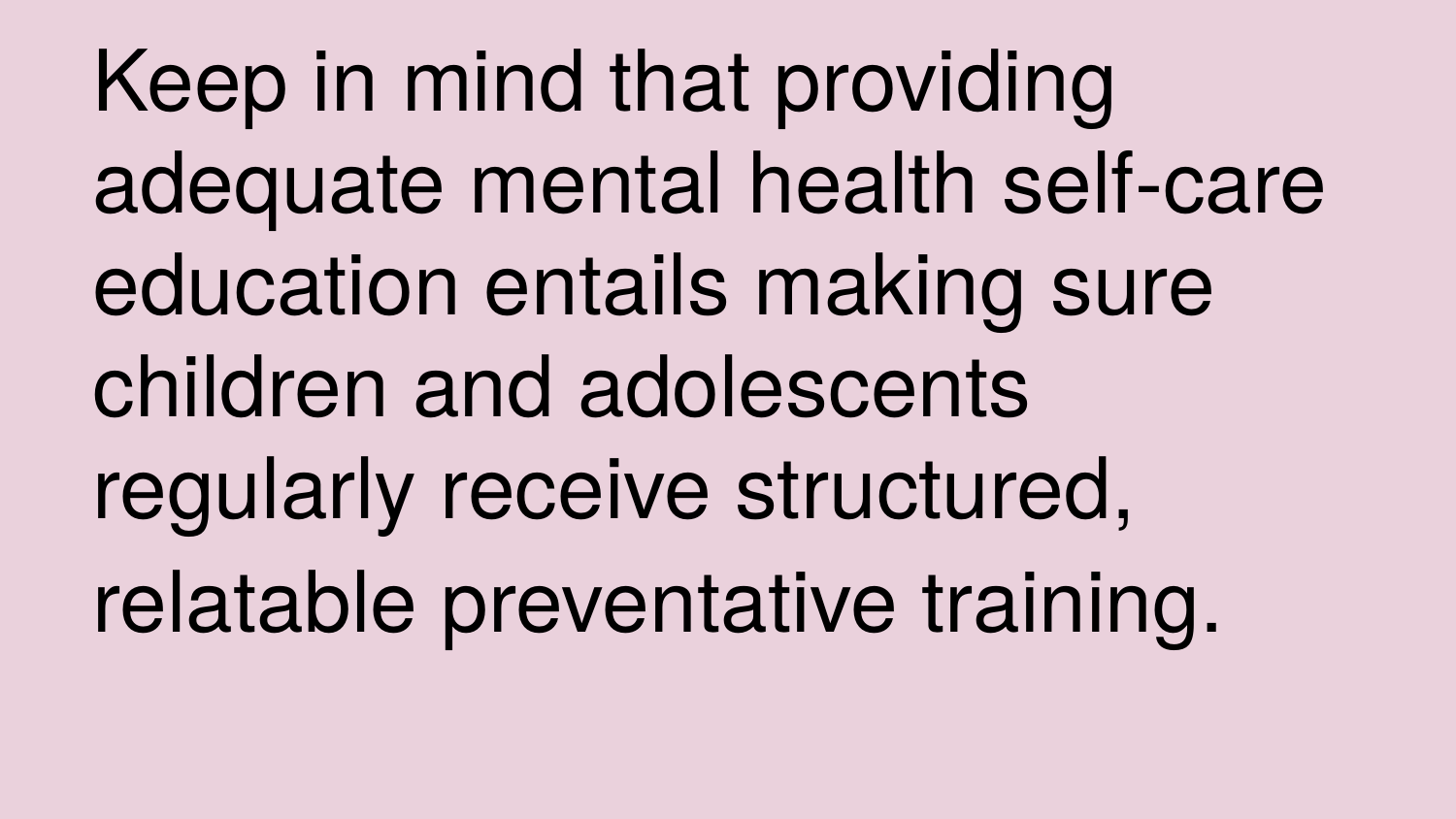

# Keep in mind that providing adequate mental health self-care education entails making sure children and adolescents regularly receive structured, relatable preventative training.